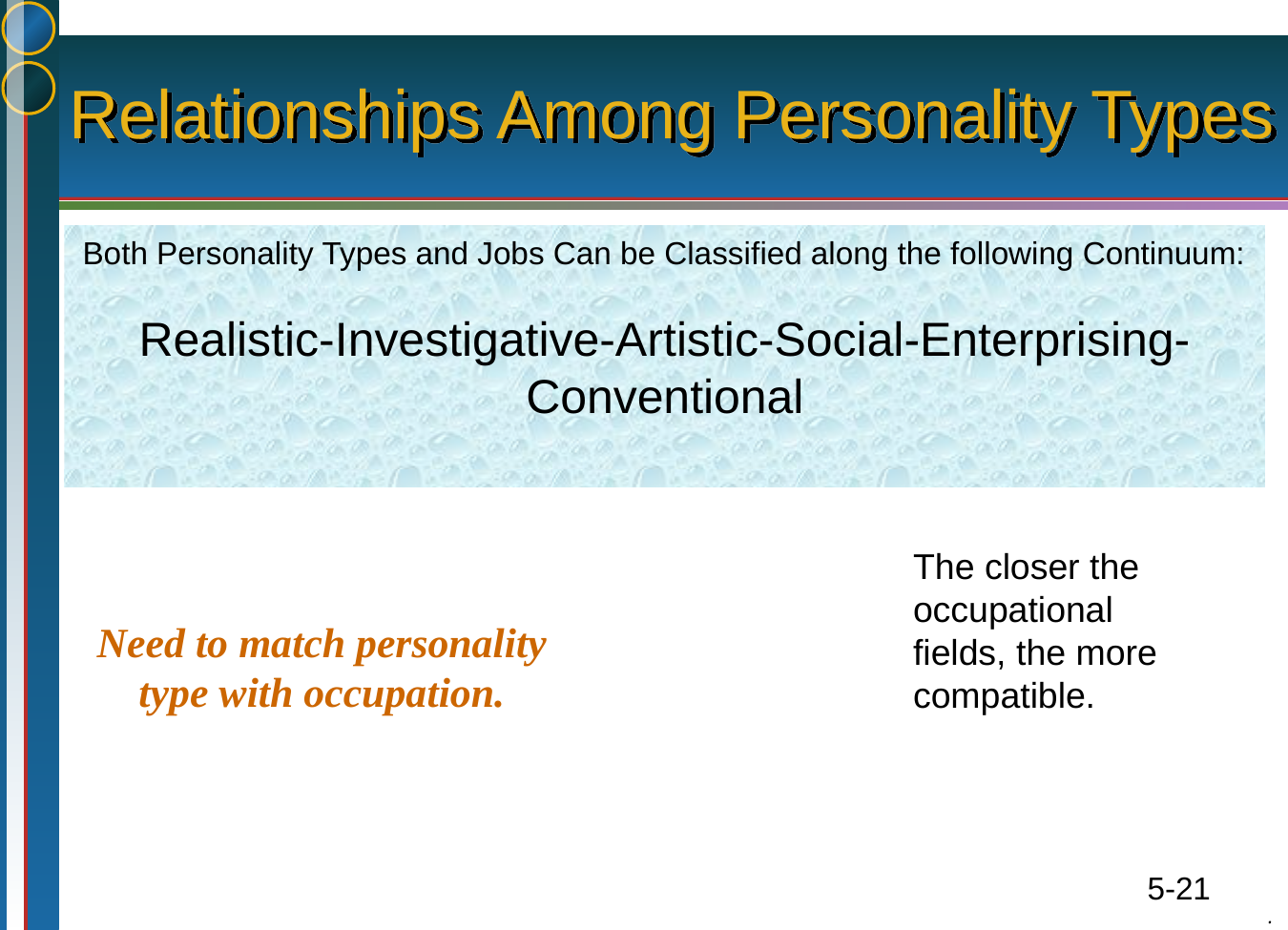

# Relationships Among Personality Types
Both Personality Types and Jobs Can be Classified along the following Continuum:

Realistic-Investigative-Artistic-Social-Enterprising-Conventional

The closer the occupational fields, the more compatible.
Need to match personality type with occupation.

5-21